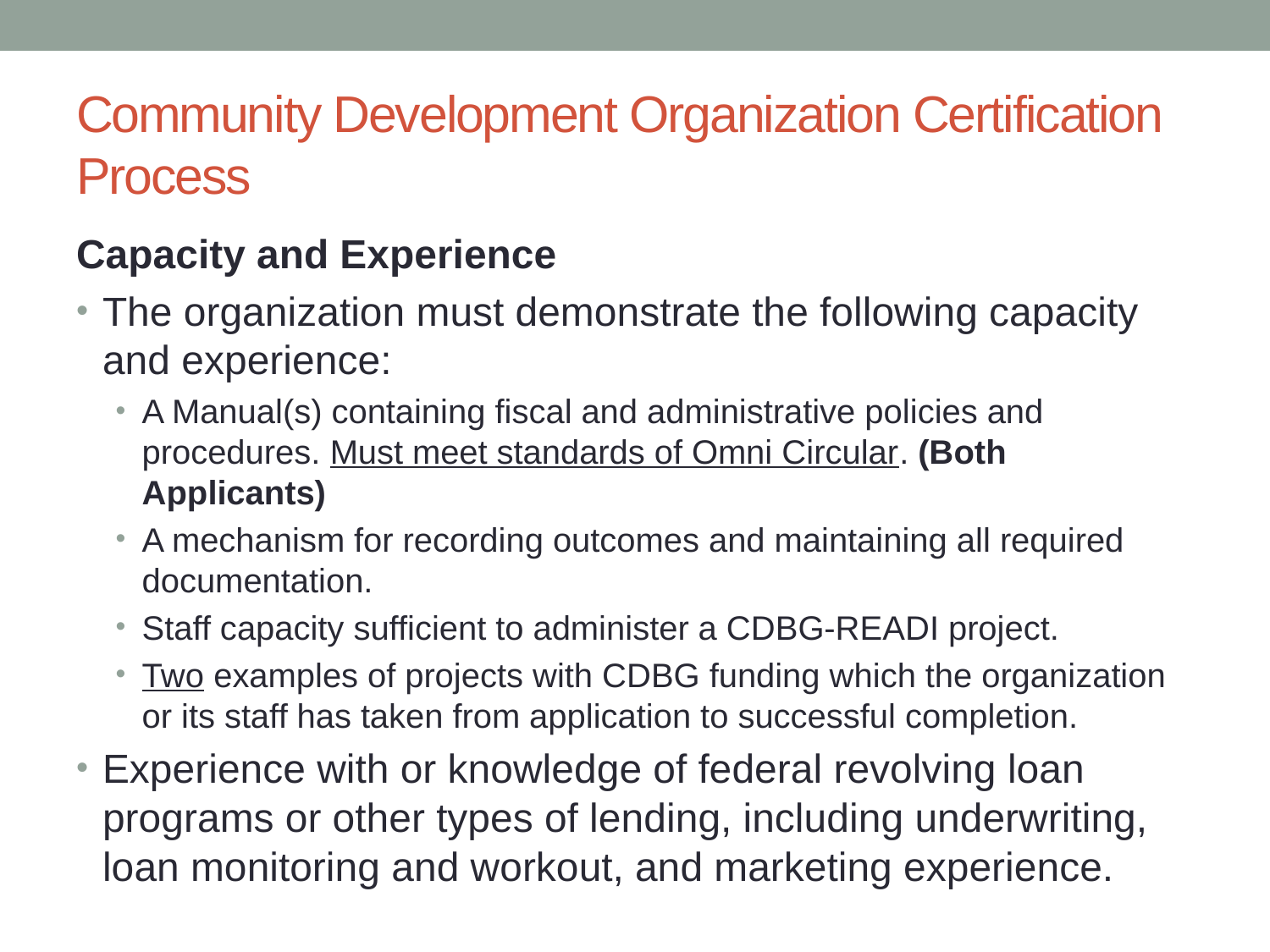

# Community Development Organization Certification Process
Capacity and Experience
The organization must demonstrate the following capacity and experience:
A Manual(s) containing fiscal and administrative policies and procedures. Must meet standards of Omni Circular. (Both Applicants)
A mechanism for recording outcomes and maintaining all required documentation.
Staff capacity sufficient to administer a CDBG-READI project.
Two examples of projects with CDBG funding which the organization or its staff has taken from application to successful completion.
Experience with or knowledge of federal revolving loan programs or other types of lending, including underwriting, loan monitoring and workout, and marketing experience.